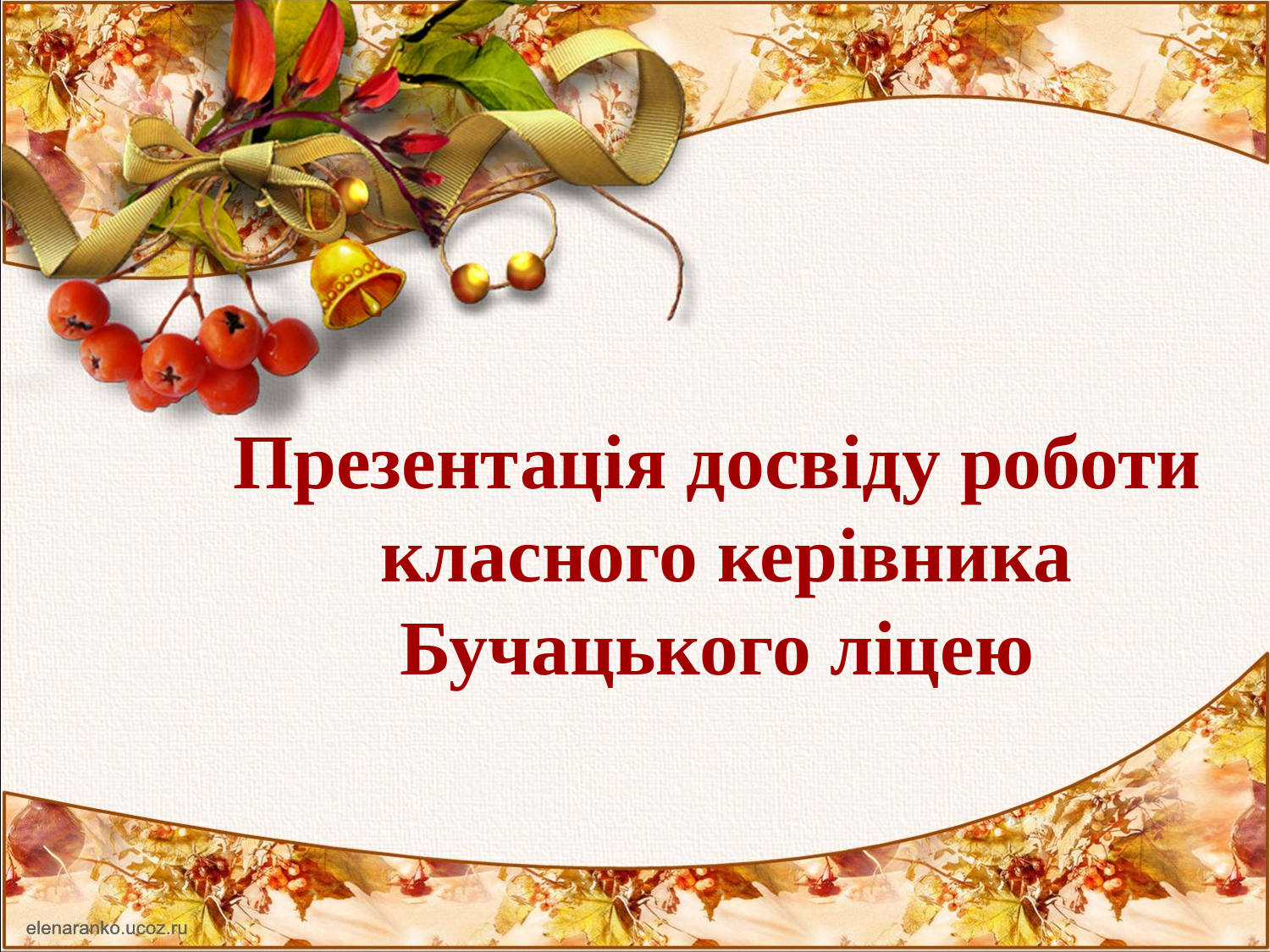

Презентація досвіду роботи
 класного керівника Бучацького ліцею